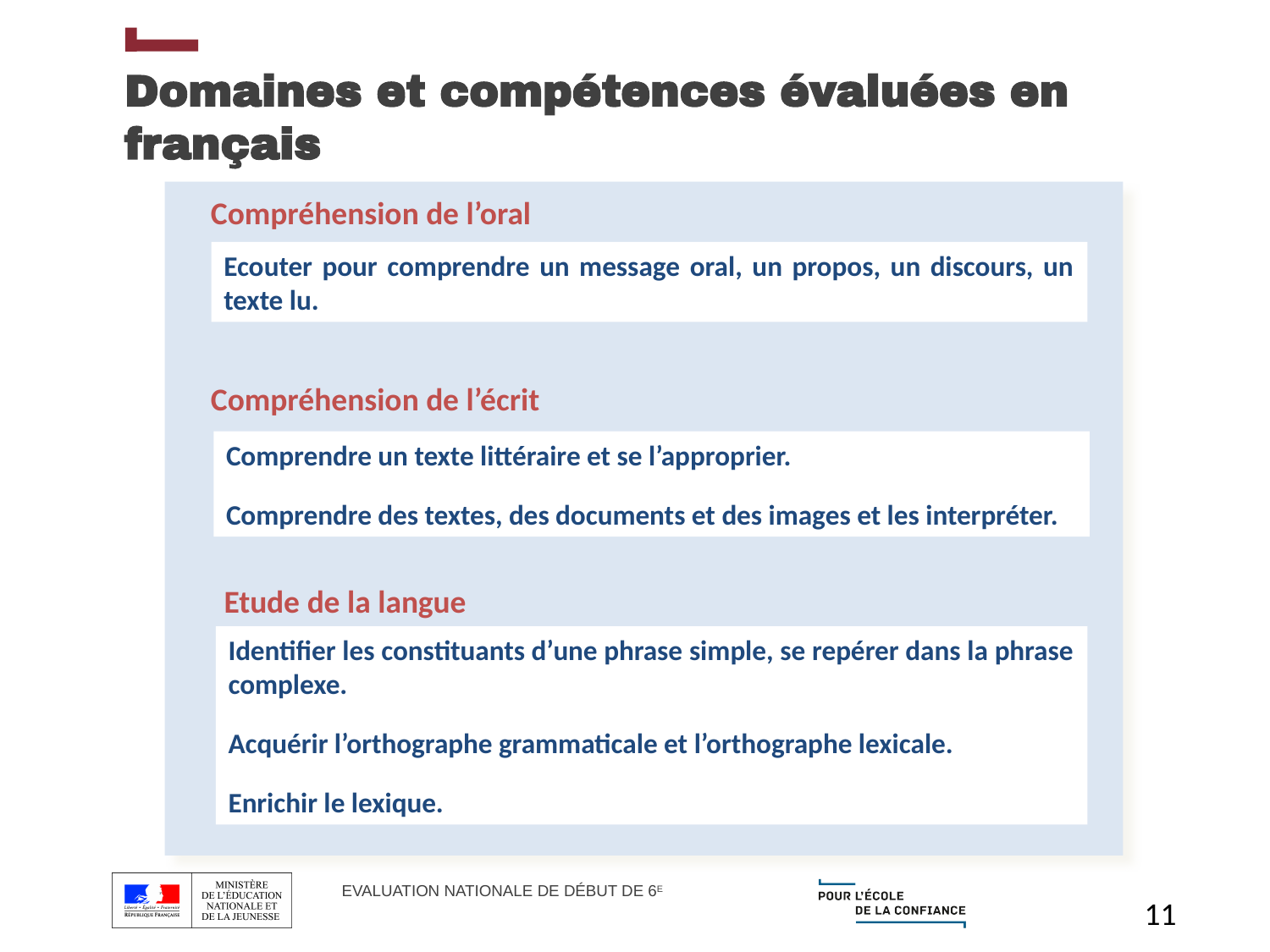

# Domaines et compétences évaluées en français

Compréhension de l’oral

Ecouter pour comprendre un message oral, un propos, un discours, un texte lu.
Compréhension de l’écrit
Comprendre un texte littéraire et se l’approprier.

Comprendre des textes, des documents et des images et les interpréter.
Etude de la langue
Identifier les constituants d’une phrase simple, se repérer dans la phrase complexe.

Acquérir l’orthographe grammaticale et l’orthographe lexicale.

Enrichir le lexique.
11